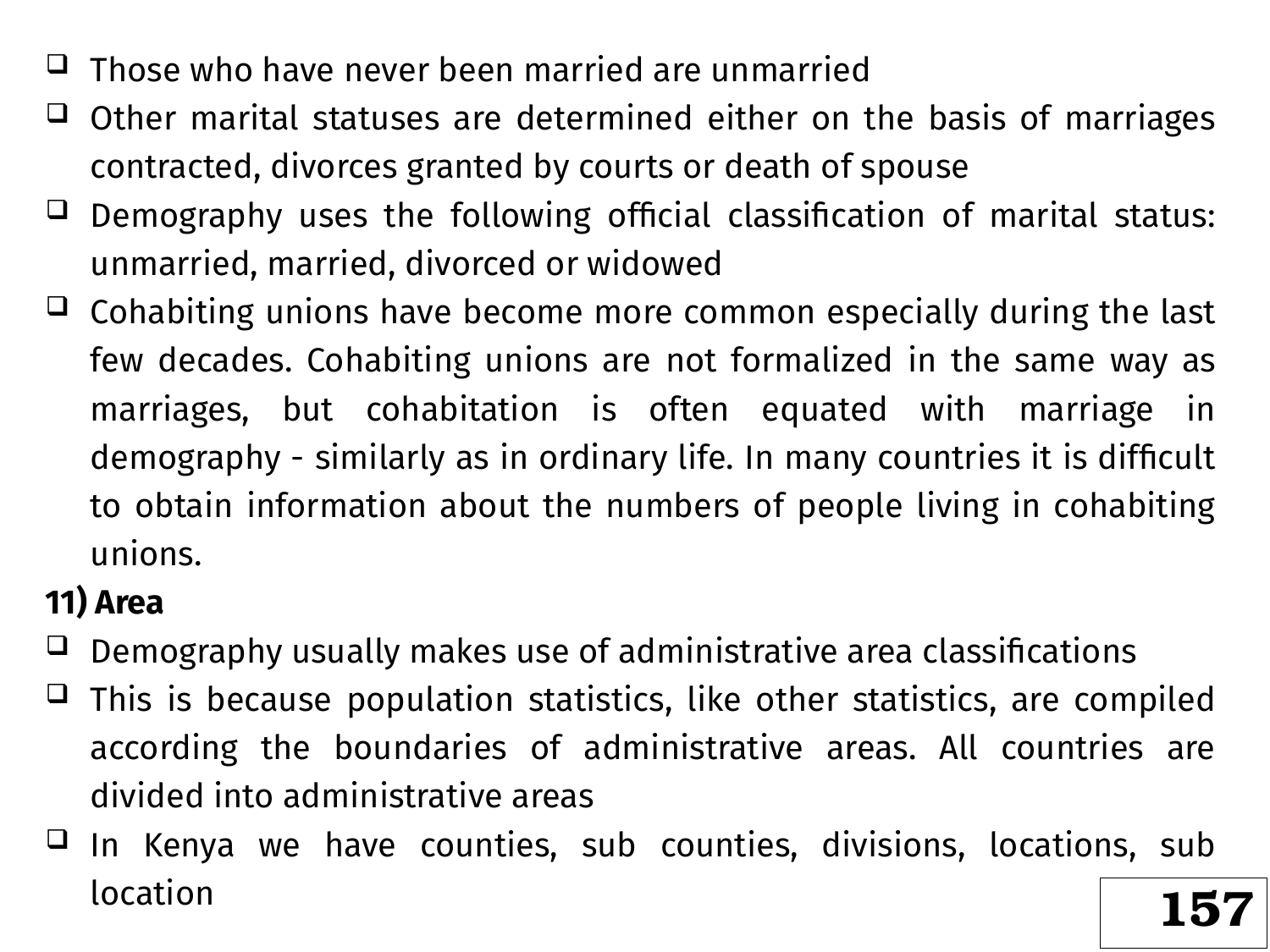

Those who have never been married are unmarried
Other marital statuses are determined either on the basis of marriages contracted, divorces granted by courts or death of spouse
Demography uses the following official classification of marital status: unmarried, married, divorced or widowed
Cohabiting unions have become more common especially during the last few decades. Cohabiting unions are not formalized in the same way as marriages, but cohabitation is often equated with marriage in demography - similarly as in ordinary life. In many countries it is difficult to obtain information about the numbers of people living in cohabiting unions.
11) Area
Demography usually makes use of administrative area classifications
This is because population statistics, like other statistics, are compiled according the boundaries of administrative areas. All countries are divided into administrative areas
In Kenya we have counties, sub counties, divisions, locations, sub location

157